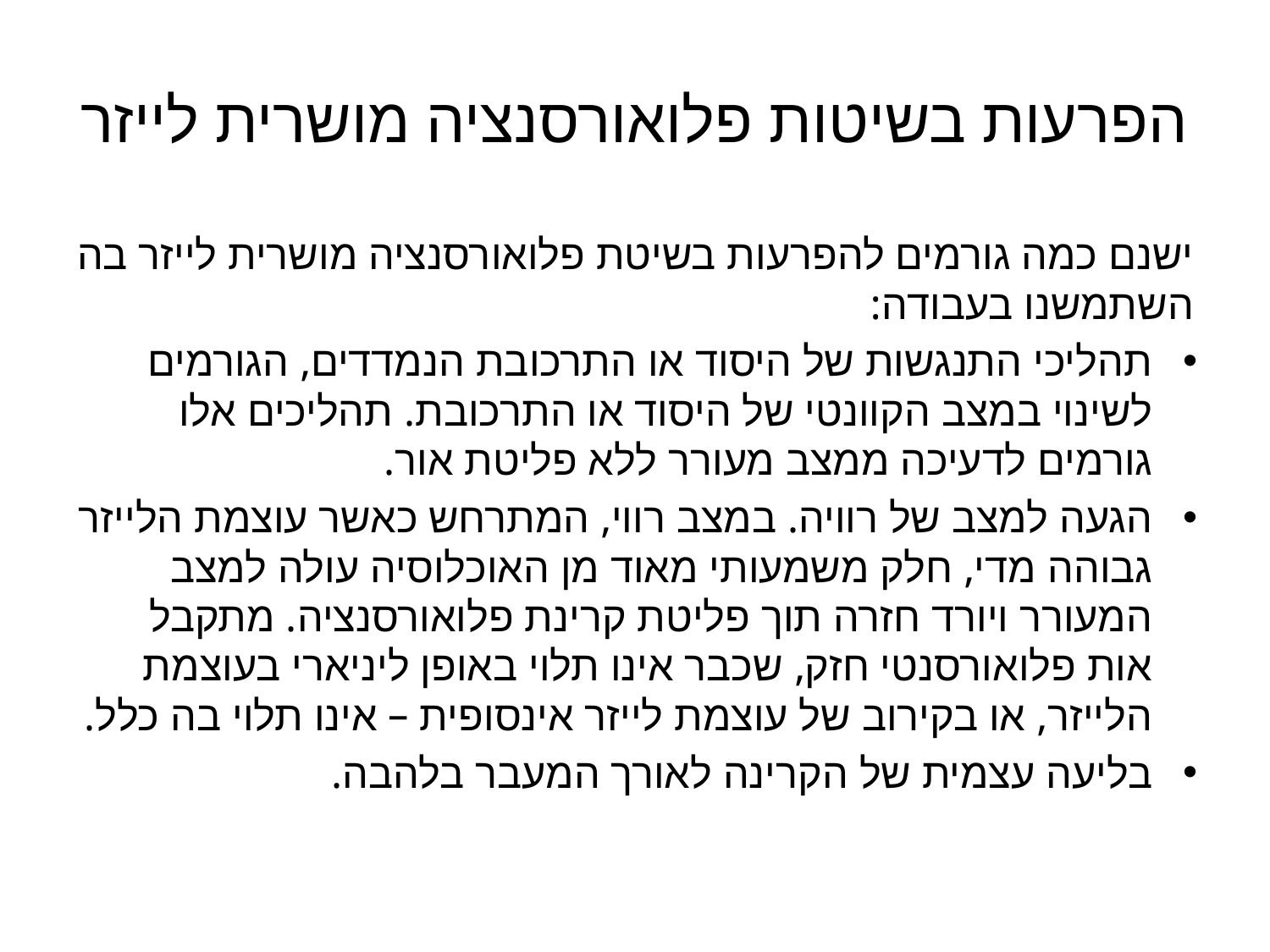

# הפרעות בשיטות פלואורסנציה מושרית לייזר
ישנם כמה גורמים להפרעות בשיטת פלואורסנציה מושרית לייזר בה השתמשנו בעבודה:
תהליכי התנגשות של היסוד או התרכובת הנמדדים, הגורמים לשינוי במצב הקוונטי של היסוד או התרכובת. תהליכים אלו גורמים לדעיכה ממצב מעורר ללא פליטת אור.
הגעה למצב של רוויה. במצב רווי, המתרחש כאשר עוצמת הלייזר גבוהה מדי, חלק משמעותי מאוד מן האוכלוסיה עולה למצב המעורר ויורד חזרה תוך פליטת קרינת פלואורסנציה. מתקבל אות פלואורסנטי חזק, שכבר אינו תלוי באופן ליניארי בעוצמת הלייזר, או בקירוב של עוצמת לייזר אינסופית – אינו תלוי בה כלל.
בליעה עצמית של הקרינה לאורך המעבר בלהבה.